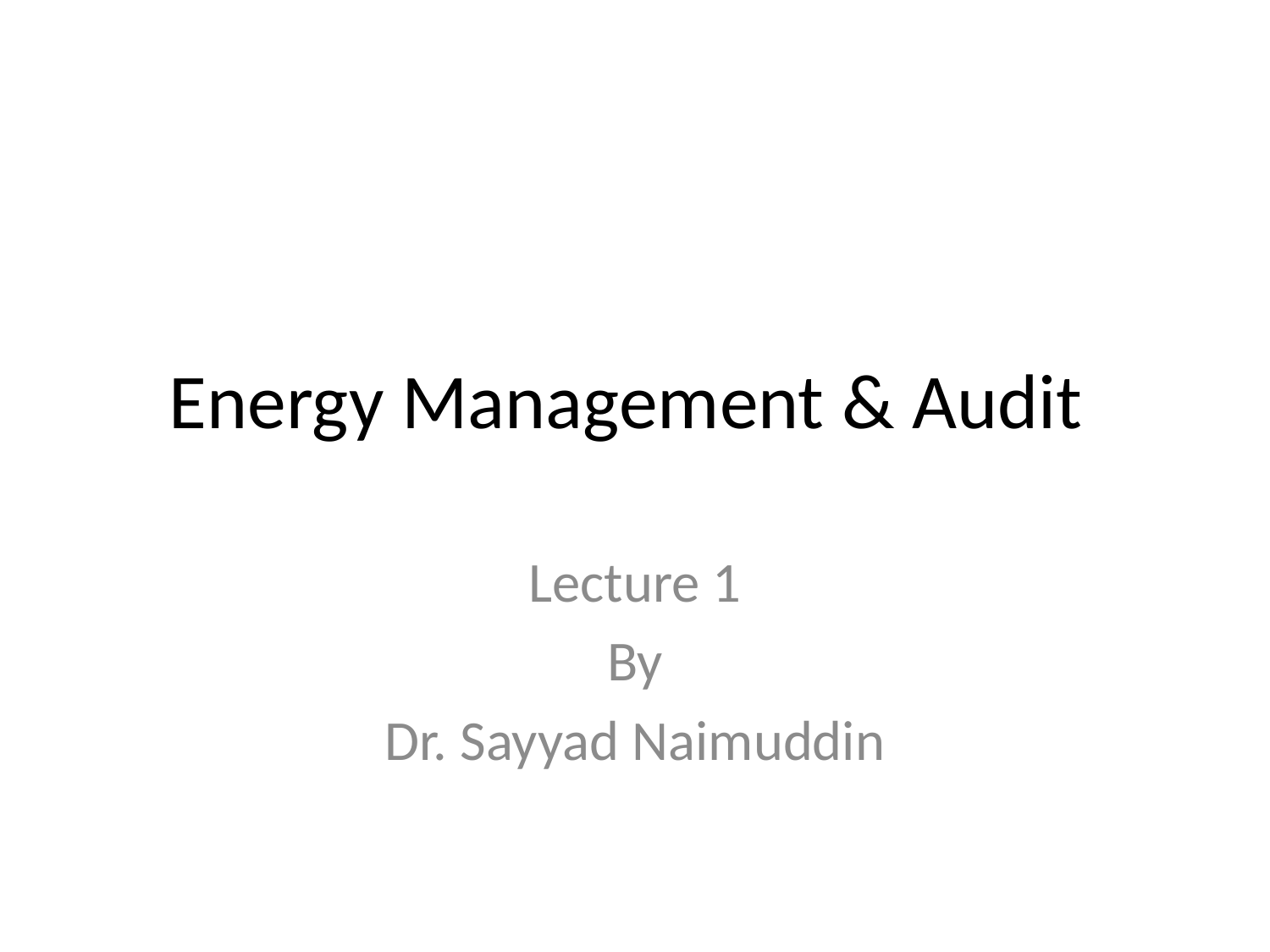

# Energy Management & Audit
Lecture 1
By
Dr. Sayyad Naimuddin